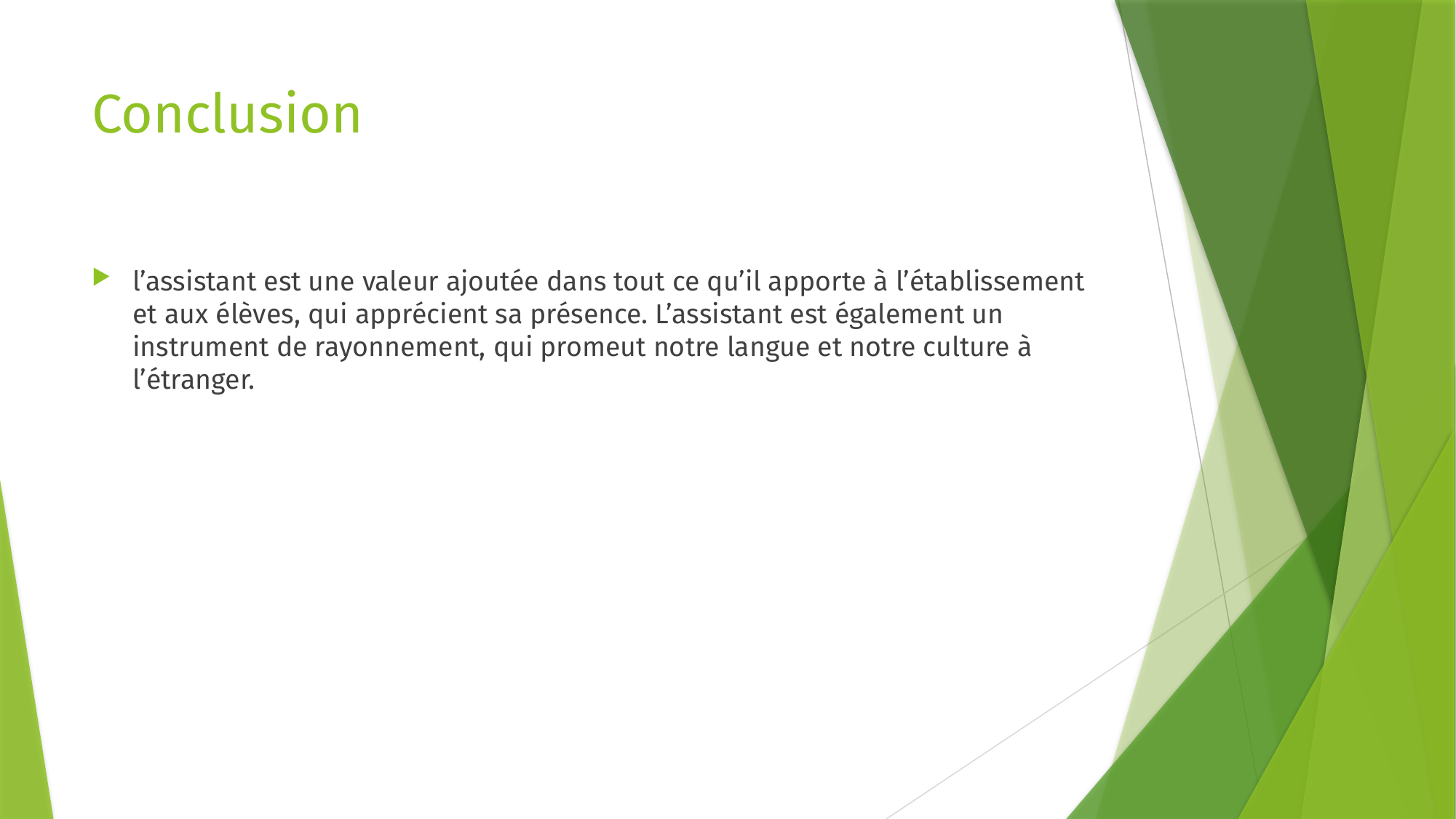

# Conclusion
l’assistant est une valeur ajoutée dans tout ce qu’il apporte à l’établissement et aux élèves, qui apprécient sa présence. L’assistant est également un instrument de rayonnement, qui promeut notre langue et notre culture à l’étranger.